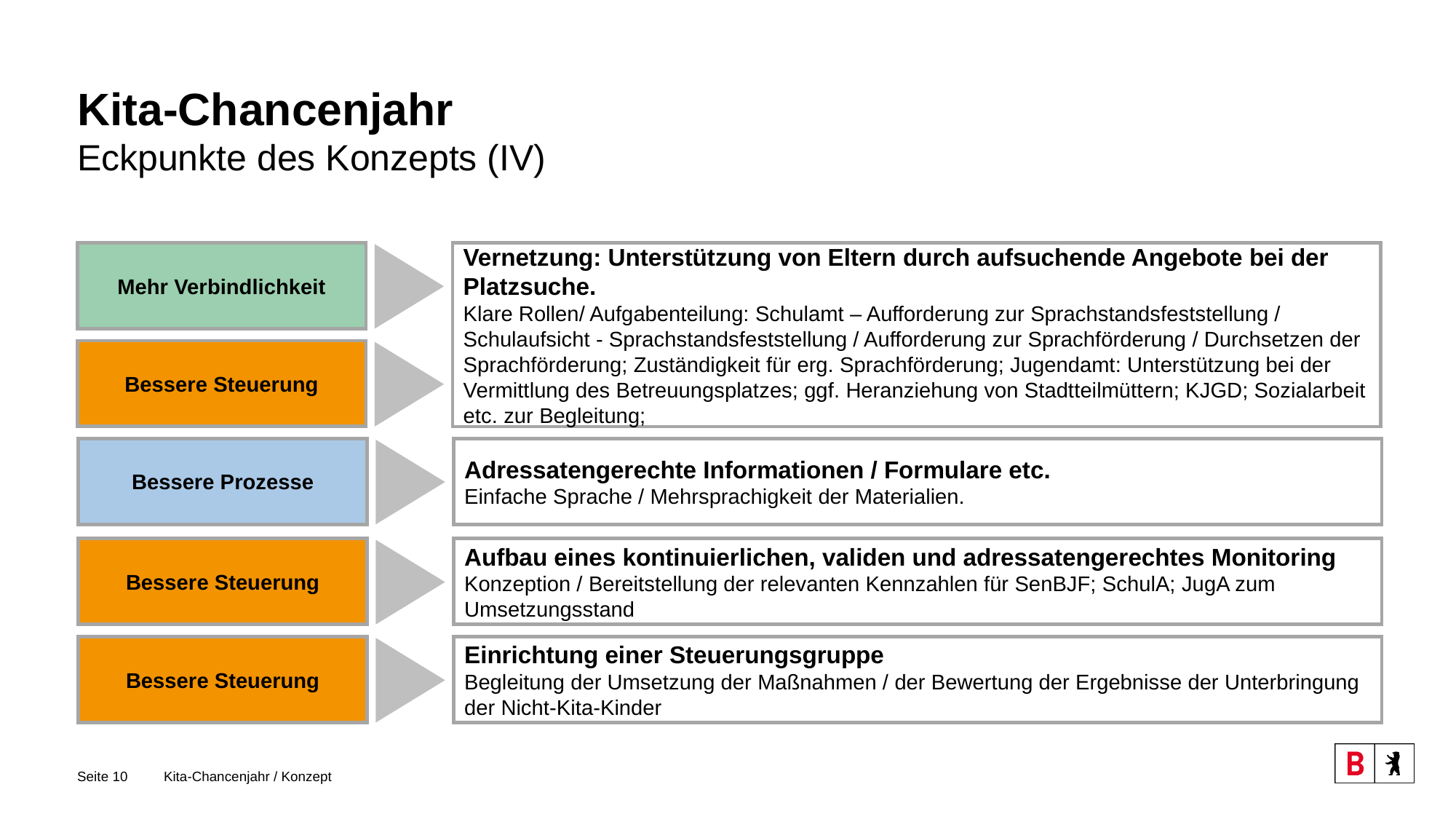

# Kita-Chancenjahr Eckpunkte des Konzepts (IV)
Mehr Verbindlichkeit
Vernetzung: Unterstützung von Eltern durch aufsuchende Angebote bei der Platzsuche.
Klare Rollen/ Aufgabenteilung: Schulamt – Aufforderung zur Sprachstandsfeststellung / Schulaufsicht - Sprachstandsfeststellung / Aufforderung zur Sprachförderung / Durchsetzen der Sprachförderung; Zuständigkeit für erg. Sprachförderung; Jugendamt: Unterstützung bei der Vermittlung des Betreuungsplatzes; ggf. Heranziehung von Stadtteilmüttern; KJGD; Sozialarbeit etc. zur Begleitung;

Bessere Steuerung

Bessere Prozesse
Adressatengerechte Informationen / Formulare etc.
Einfache Sprache / Mehrsprachigkeit der Materialien.

Bessere Steuerung
Aufbau eines kontinuierlichen, validen und adressatengerechtes Monitoring
Konzeption / Bereitstellung der relevanten Kennzahlen für SenBJF; SchulA; JugA zum Umsetzungsstand

Bessere Steuerung
Einrichtung einer Steuerungsgruppe
Begleitung der Umsetzung der Maßnahmen / der Bewertung der Ergebnisse der Unterbringung der Nicht-Kita-Kinder

Seite 10
Kita-Chancenjahr / Konzept